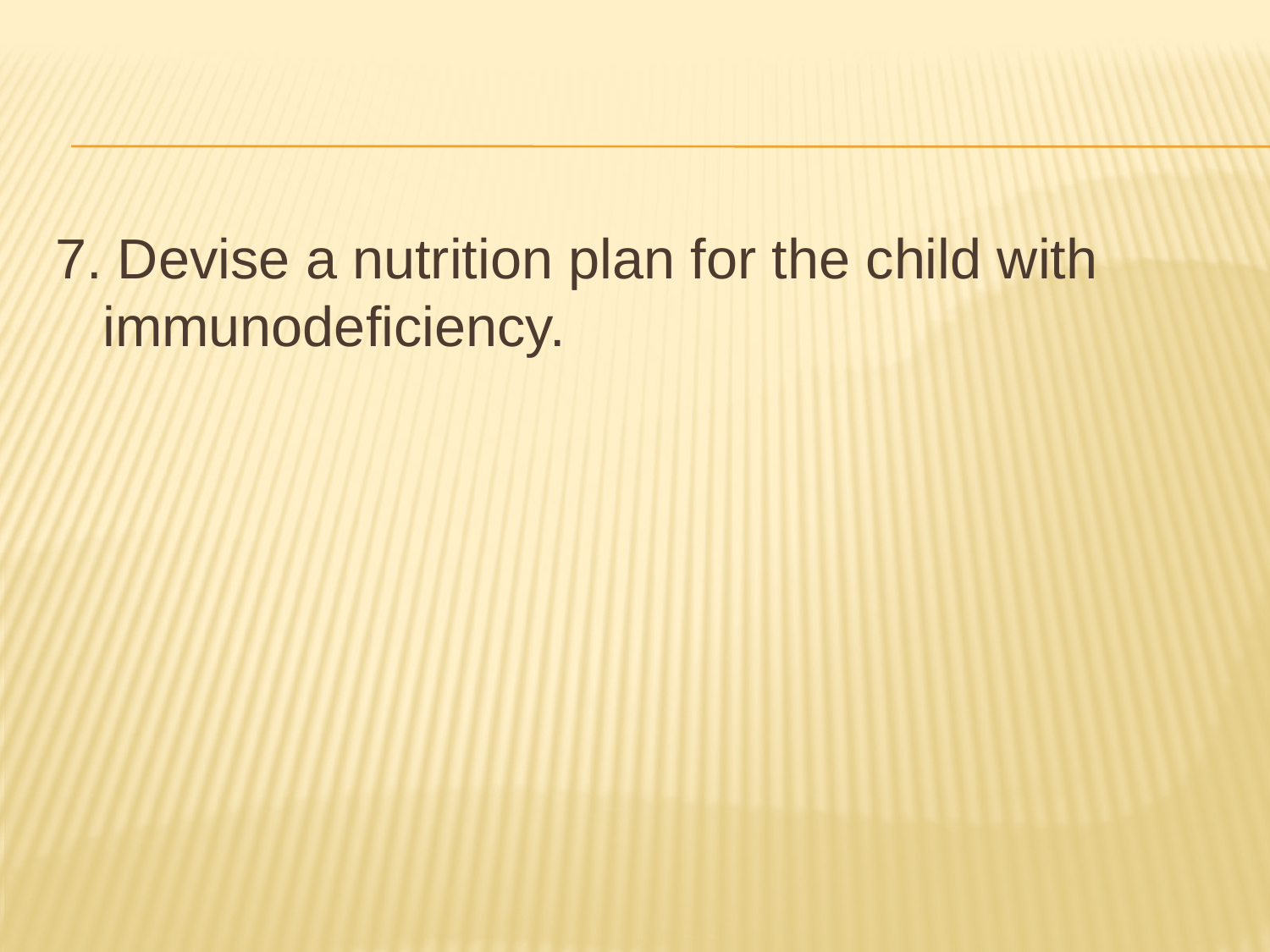

#
7. Devise a nutrition plan for the child with immunodeficiency.